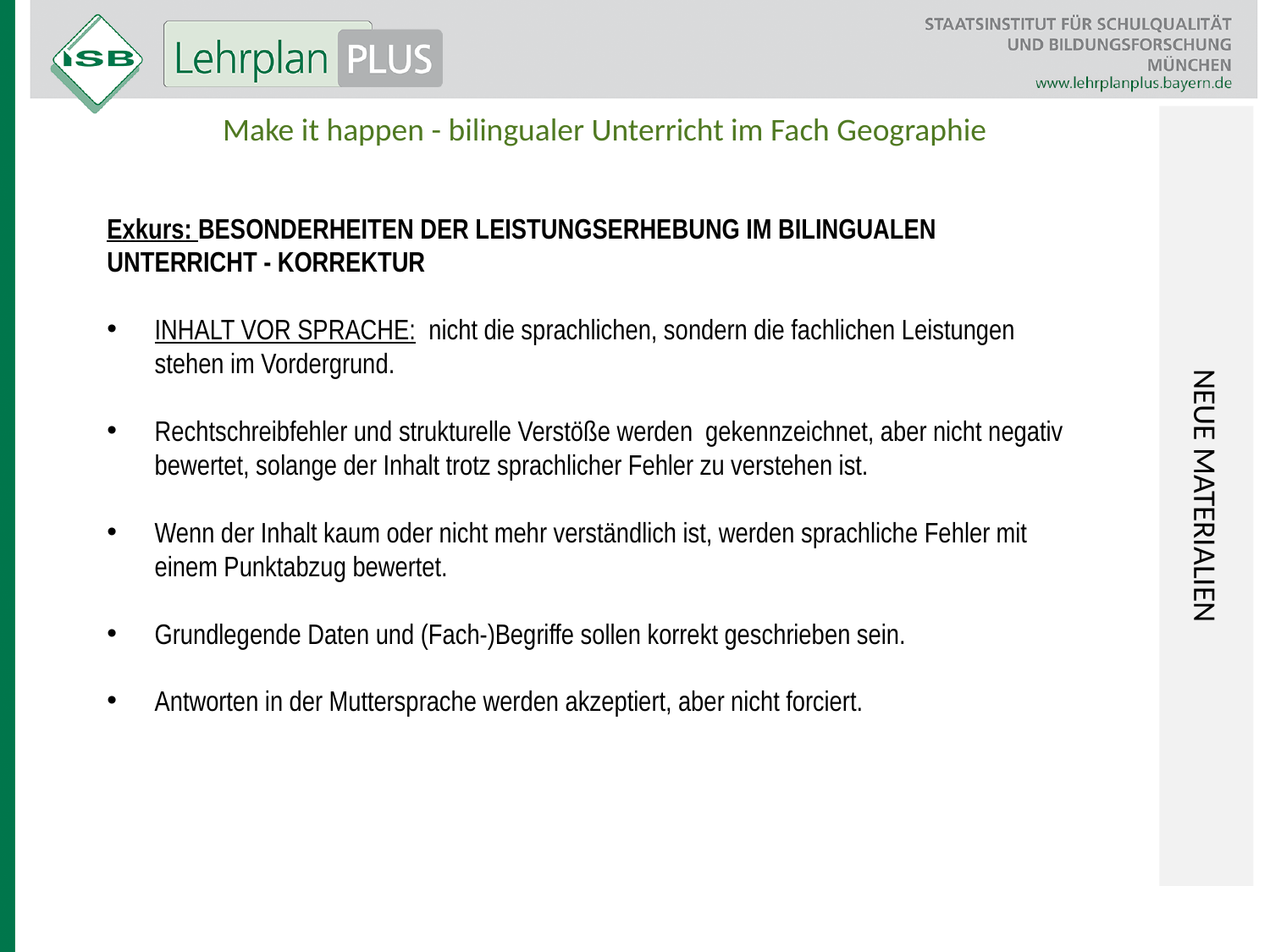

Make it happen - bilingualer Unterricht im Fach Geographie

NEUE MATERIALIEN

Exkurs: BESONDERHEITEN DER LEISTUNGSERHEBUNG IM BILINGUALEN UNTERRICHT - KORREKTUR

INHALT VOR SPRACHE:  nicht die sprachlichen, sondern die fachlichen Leistungen stehen im Vordergrund.

Rechtschreibfehler und strukturelle Verstöße werden  gekennzeichnet, aber nicht negativ bewertet, solange der Inhalt trotz sprachlicher Fehler zu verstehen ist.

Wenn der Inhalt kaum oder nicht mehr verständlich ist, werden sprachliche Fehler mit einem Punktabzug bewertet.

Grundlegende Daten und (Fach-)Begriffe sollen korrekt geschrieben sein.

Antworten in der Muttersprache werden akzeptiert, aber nicht forciert.